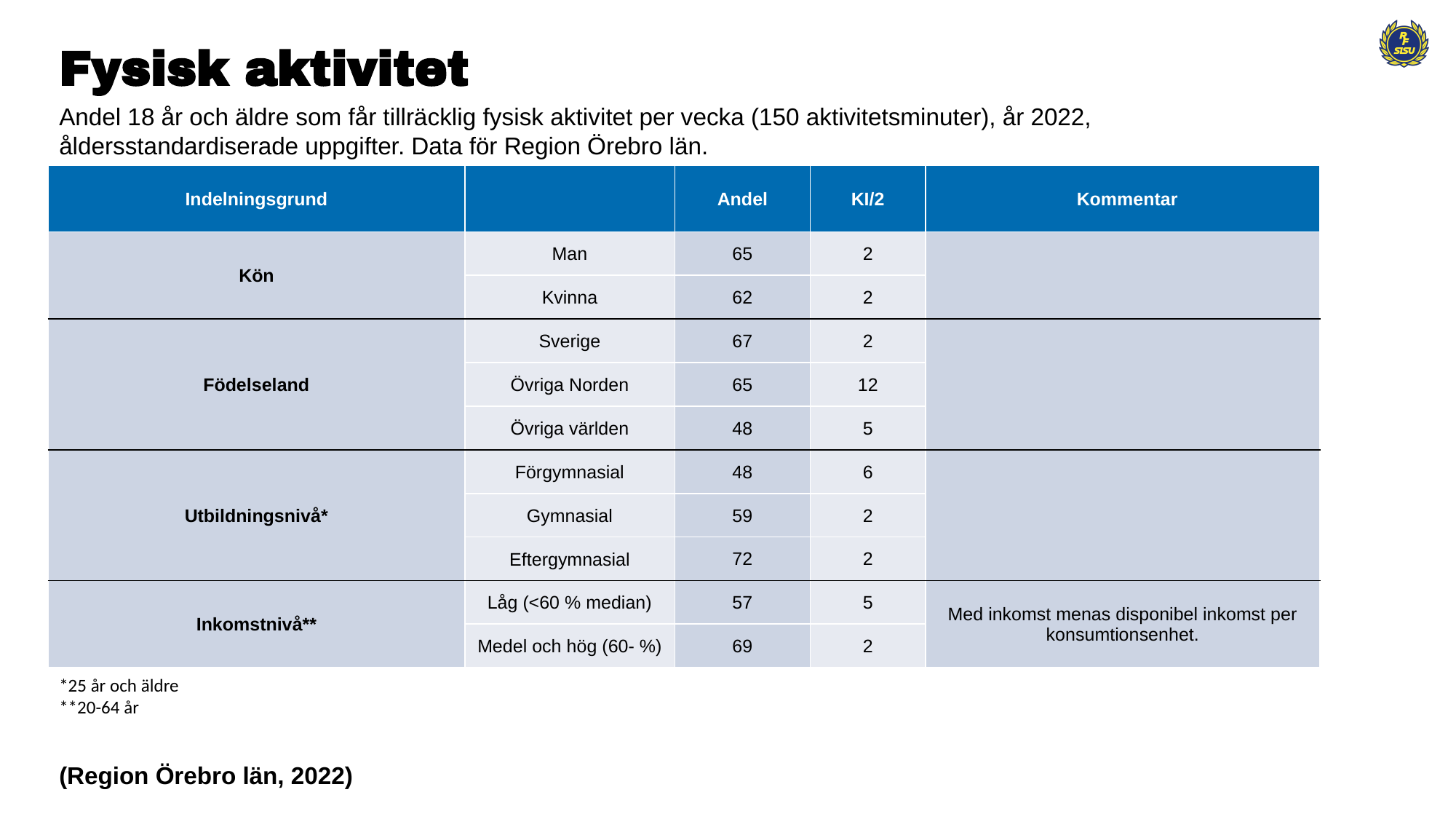

Fysisk aktivitet
Andel 18 år och äldre som får tillräcklig fysisk aktivitet per vecka (150 aktivitetsminuter), år 2022, åldersstandardiserade uppgifter. Data för Region Örebro län.
| Indelningsgrund |  | Andel | KI/2 | Kommentar |
| --- | --- | --- | --- | --- |
| Kön | Man | 65 | 2 |  |
|  | Kvinna | 62 | 2 |  |
| Födelseland | Sverige | 67 | 2 |  |
|  | Övriga Norden | 65 | 12 |  |
|  | Övriga världen | 48 | 5 |  |
| Utbildningsnivå\* | Förgymnasial | 48 | 6 |  |
|  | Gymnasial | 59 | 2 |  |
|  | Eftergymnasial | 72 | 2 |  |
| Inkomstnivå\*\* | Låg (<60 % median) | 57 | 5 | Med inkomst menas disponibel inkomst per konsumtionsenhet. |
|  | Medel och hög (60- %) | 69 | 2 |  |
*25 år och äldre
**20-64 år
(Region Örebro län, 2022)